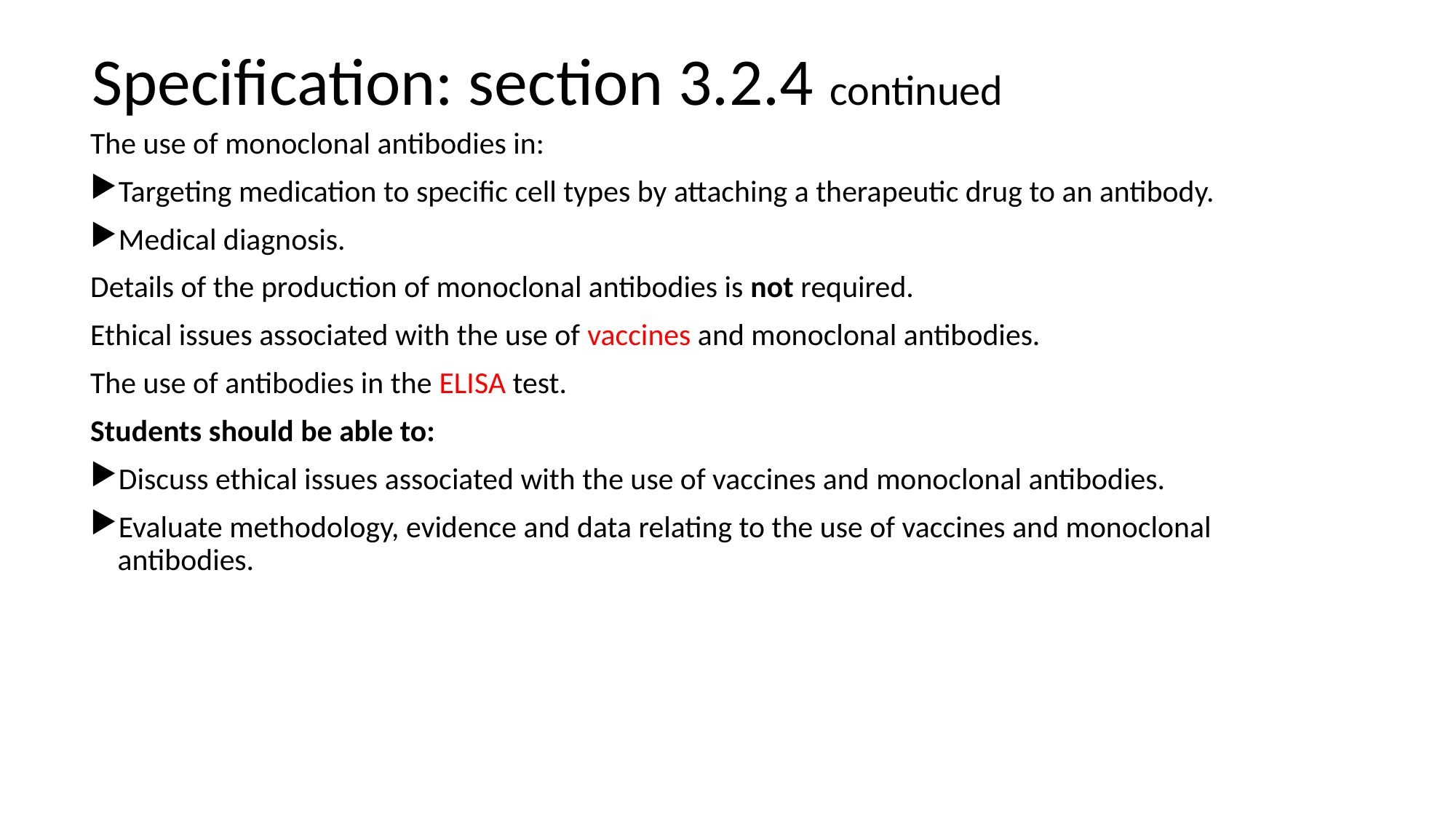

# Specification: section 3.2.4 continued
The use of monoclonal antibodies in:
Targeting medication to specific cell types by attaching a therapeutic drug to an antibody.
Medical diagnosis.
Details of the production of monoclonal antibodies is not required.
Ethical issues associated with the use of vaccines and monoclonal antibodies.
The use of antibodies in the ELISA test.
Students should be able to:
Discuss ethical issues associated with the use of vaccines and monoclonal antibodies.
Evaluate methodology, evidence and data relating to the use of vaccines and monoclonal antibodies.